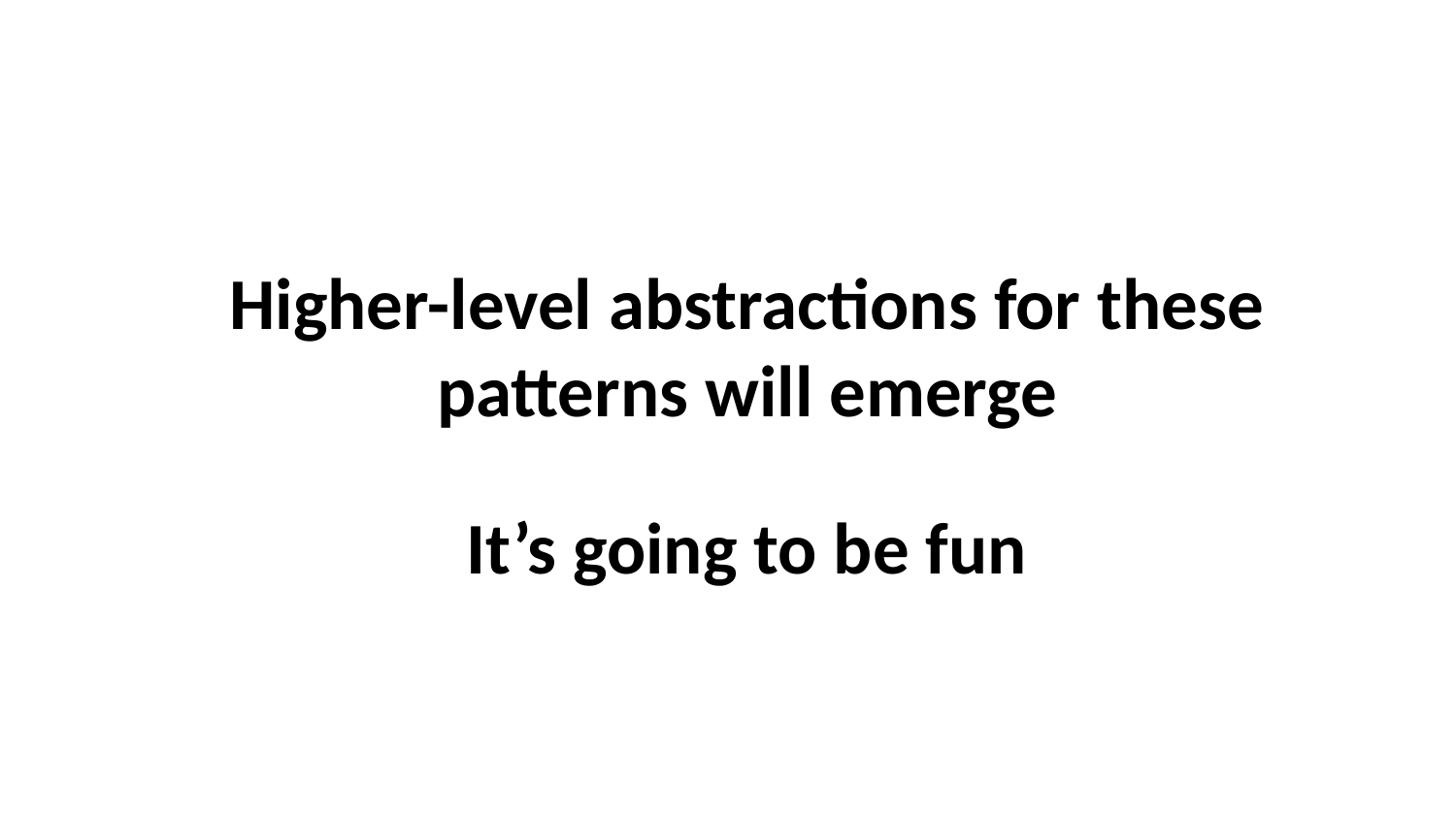

Higher-level abstractions for these patterns will emerge
It’s going to be fun